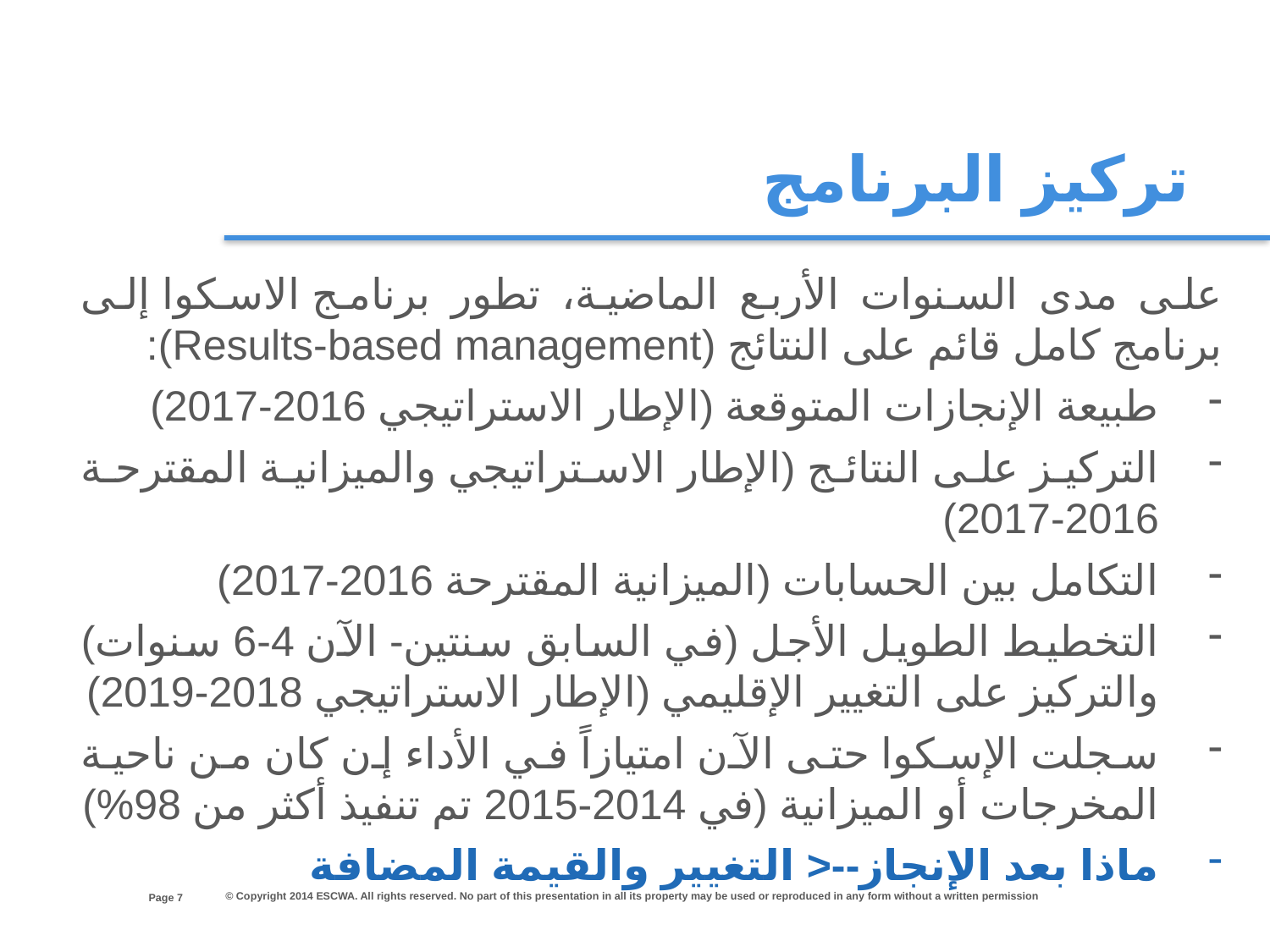

تركيز البرنامج
على مدى السنوات الأربع الماضية، تطور برنامج الاسكوا إلى برنامج كامل قائم على النتائج (Results-based management):
طبيعة الإنجازات المتوقعة (الإطار الاستراتيجي 2016-2017)
التركيز على النتائج (الإطار الاستراتيجي والميزانية المقترحة 2016-2017)
التكامل بين الحسابات (الميزانية المقترحة 2016-2017)
التخطيط الطويل الأجل (في السابق سنتين- الآن 4-6 سنوات) والتركيز على التغيير الإقليمي (الإطار الاستراتيجي 2018-2019)
سجلت الإسکوا حتى الآن امتيازاً في الأداء إن كان من ناحية المخرجات أو المیزانیة (في 2014-2015 تم تنفيذ أكثر من 98%)
ماذا بعد الإنجاز--< التغيير والقيمة المضافة